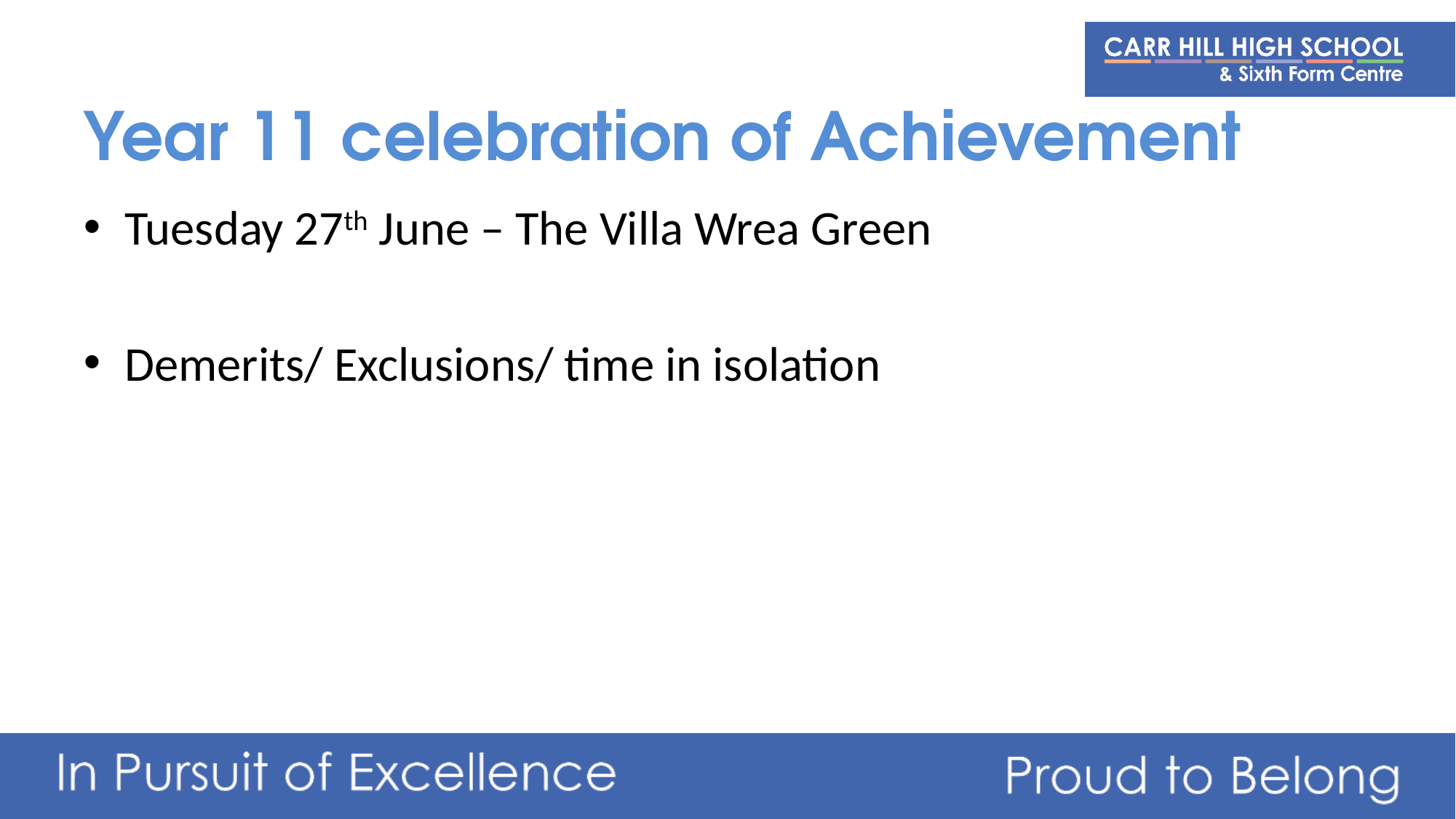

# Year 11 celebration of Achievement
Tuesday 27th June – The Villa Wrea Green

Demerits/ Exclusions/ time in isolation